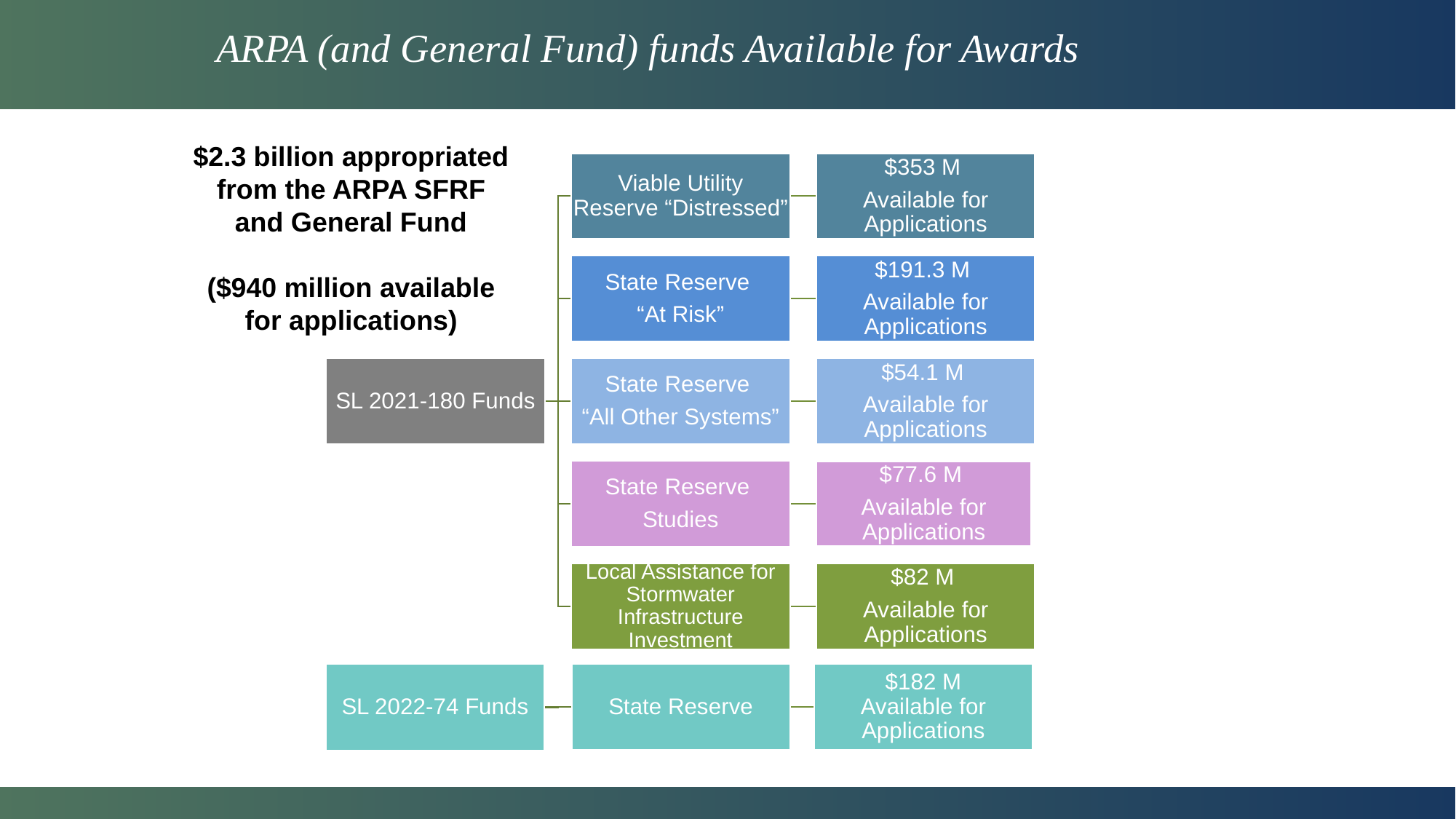

# ARPA (and General Fund) funds Available for Awards
$2.3 billion appropriated from the ARPA SFRF and General Fund

($940 million available for applications)
SL 2021-180 Funds
Viable Utility Reserve “Distressed”
$353 M
Available for Applications
State Reserve
“At Risk”
$191.3 M
Available for Applications
State Reserve
“All Other Systems”
$54.1 M
Available for Applications
State Reserve
Studies
$77.6 M
Available for Applications
Local Assistance for Stormwater Infrastructure Investment
$82 M
Available for Applications
SL 2022-74 Funds
State Reserve
$182 M
Available for Applications